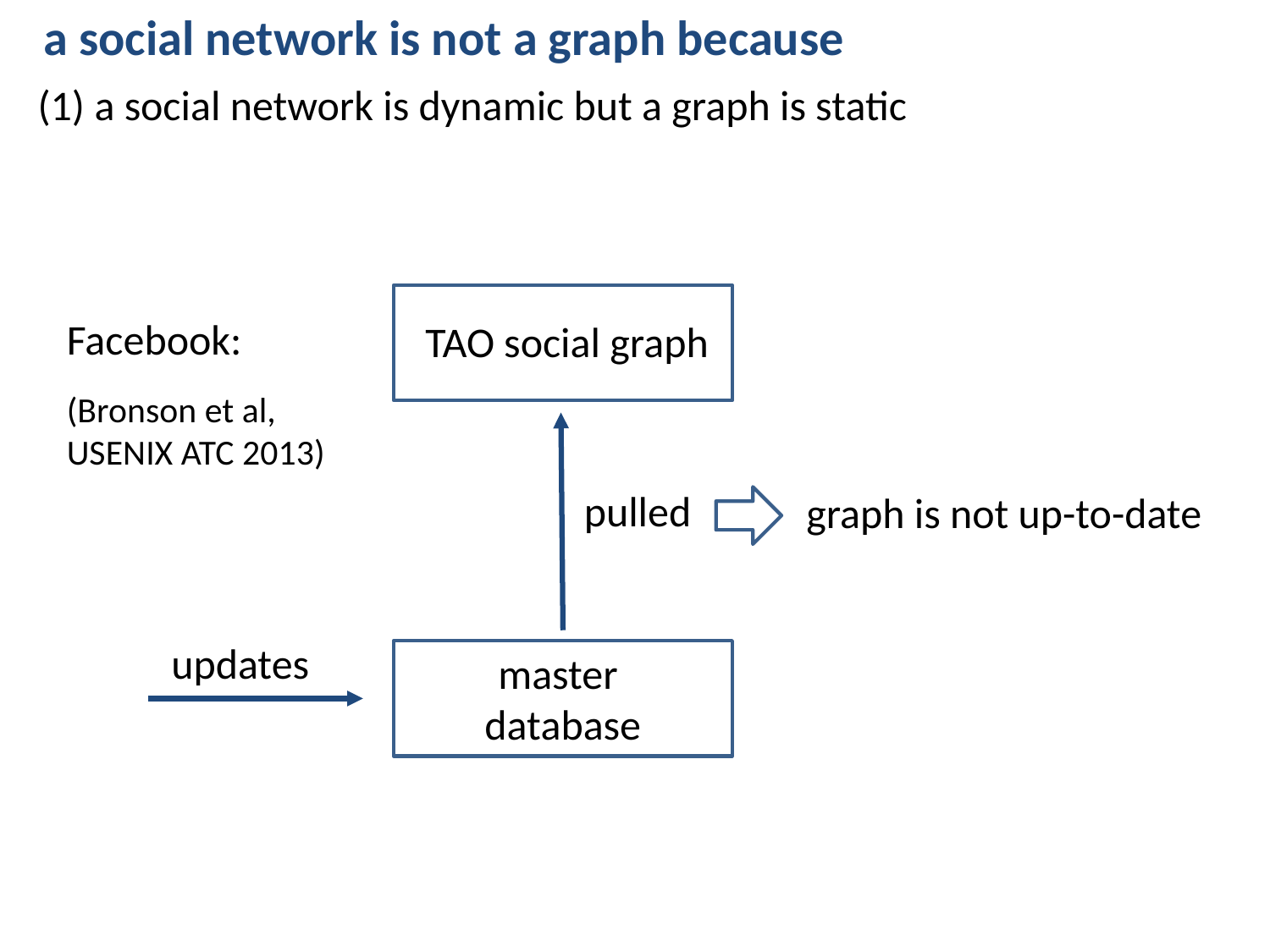

a social network is not a graph because
(1) a social network is dynamic but a graph is static

pulled
updates

master
database
Facebook:
TAO social graph
(Bronson et al,
USENIX ATC 2013)
graph is not up-to-date